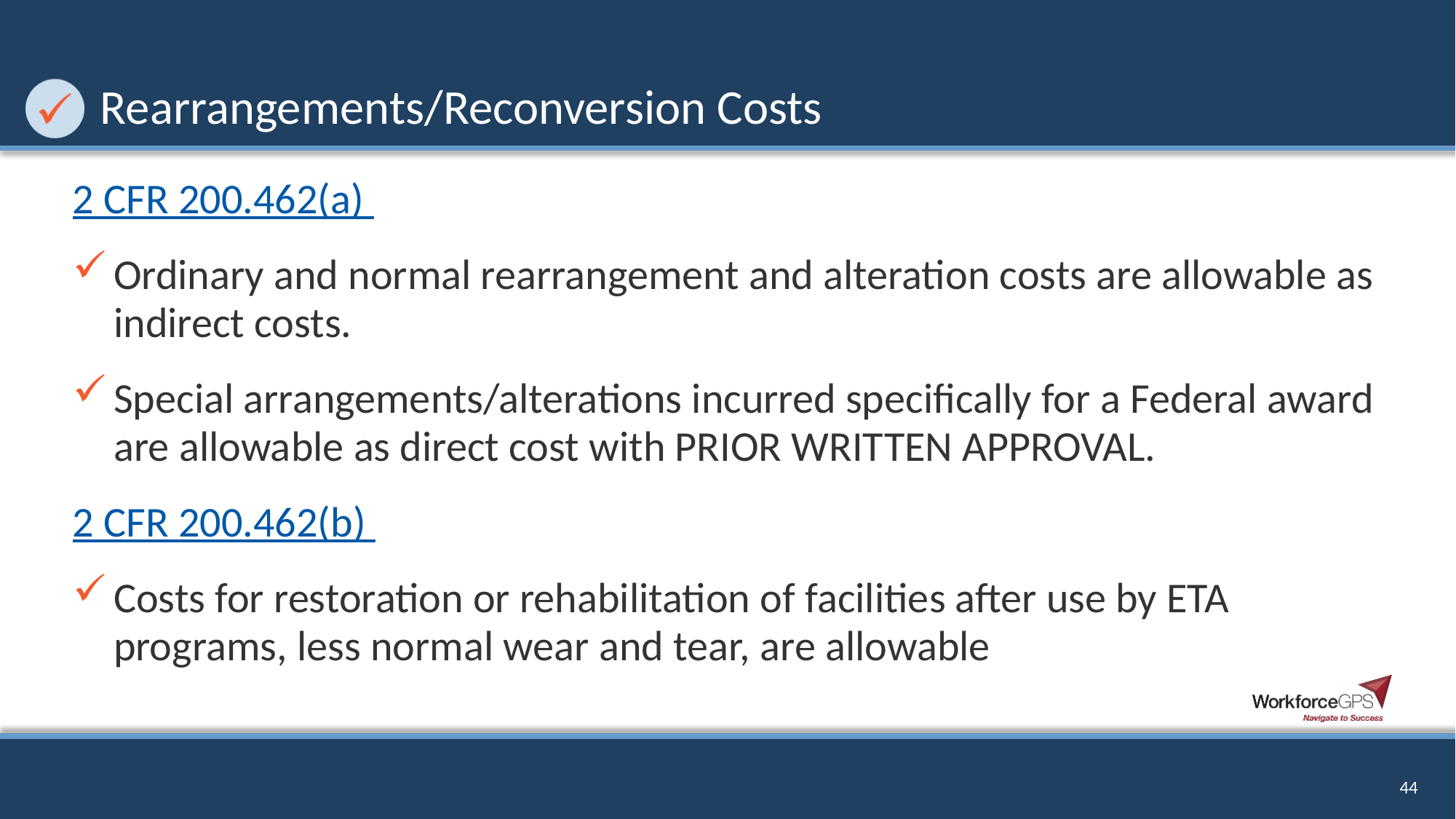

# Rearrangements/Reconversion Costs
2 CFR 200.462(a)
Ordinary and normal rearrangement and alteration costs are allowable as indirect costs.
Special arrangements/alterations incurred specifically for a Federal award are allowable as direct cost with PRIOR WRITTEN APPROVAL.
2 CFR 200.462(b)
Costs for restoration or rehabilitation of facilities after use by ETA programs, less normal wear and tear, are allowable
44